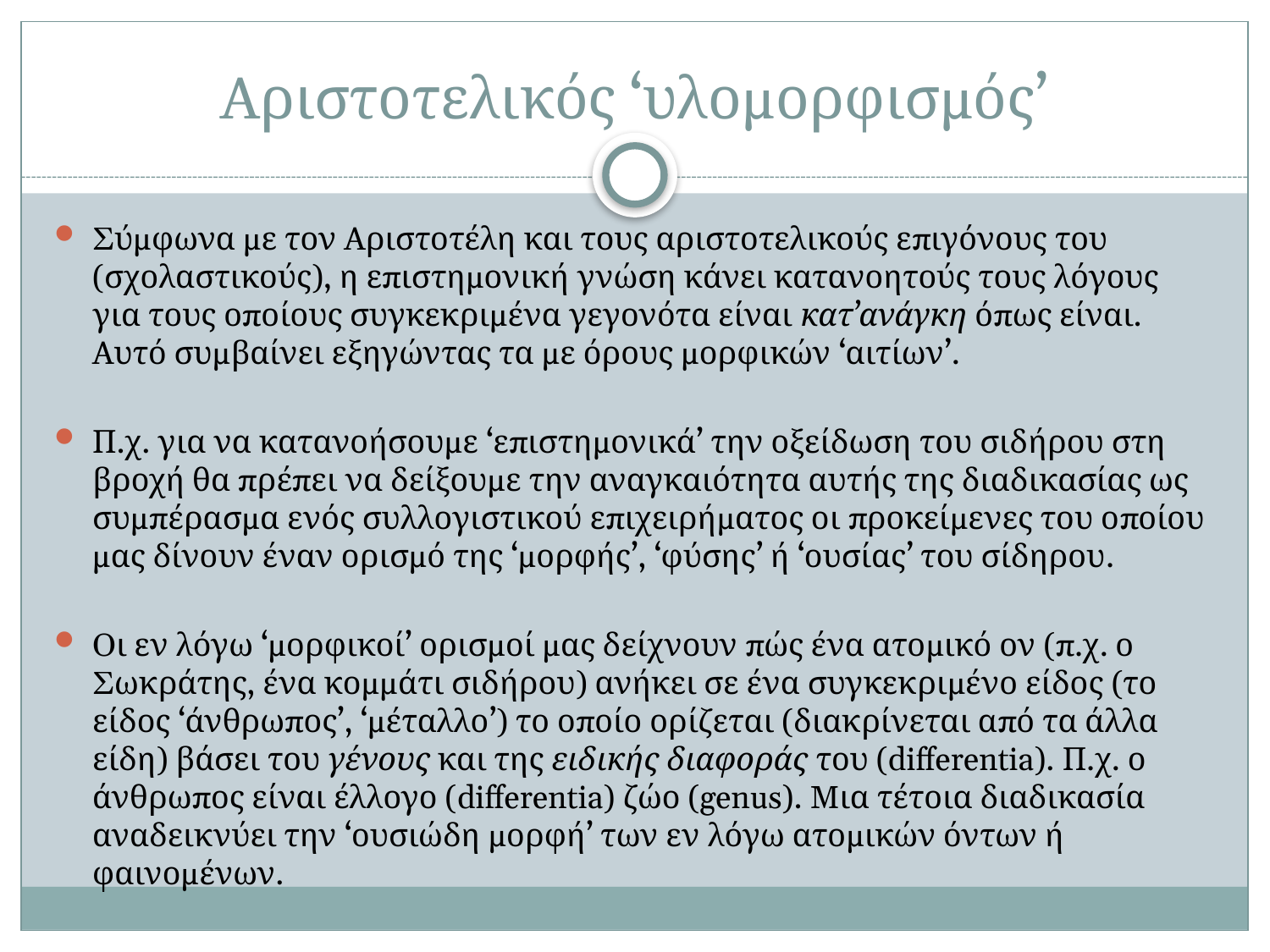

# Αριστοτελικός ‘υλομορφισμός’
Σύμφωνα με τον Αριστοτέλη και τους αριστοτελικούς επιγόνους του (σχολαστικούς), η επιστημονική γνώση κάνει κατανοητούς τους λόγους για τους οποίους συγκεκριμένα γεγονότα είναι κατ’ανάγκη όπως είναι. Αυτό συμβαίνει εξηγώντας τα με όρους μορφικών ‘αιτίων’.

Π.χ. για να κατανοήσουμε ‘επιστημονικά’ την οξείδωση του σιδήρου στη βροχή θα πρέπει να δείξουμε την αναγκαιότητα αυτής της διαδικασίας ως συμπέρασμα ενός συλλογιστικού επιχειρήματος οι προκείμενες του οποίου μας δίνουν έναν ορισμό της ‘μορφής’, ‘φύσης’ ή ‘ουσίας’ του σίδηρου.

Οι εν λόγω ‘μορφικοί’ ορισμοί μας δείχνουν πώς ένα ατομικό ον (π.χ. ο Σωκράτης, ένα κομμάτι σιδήρου) ανήκει σε ένα συγκεκριμένο είδος (το είδος ‘άνθρωπος’, ‘μέταλλο’) το οποίο ορίζεται (διακρίνεται από τα άλλα είδη) βάσει του γένους και της ειδικής διαφοράς του (differentia). Π.χ. ο άνθρωπος είναι έλλογο (differentia) ζώο (genus). Μια τέτοια διαδικασία αναδεικνύει την ‘ουσιώδη μορφή’ των εν λόγω ατομικών όντων ή φαινομένων.